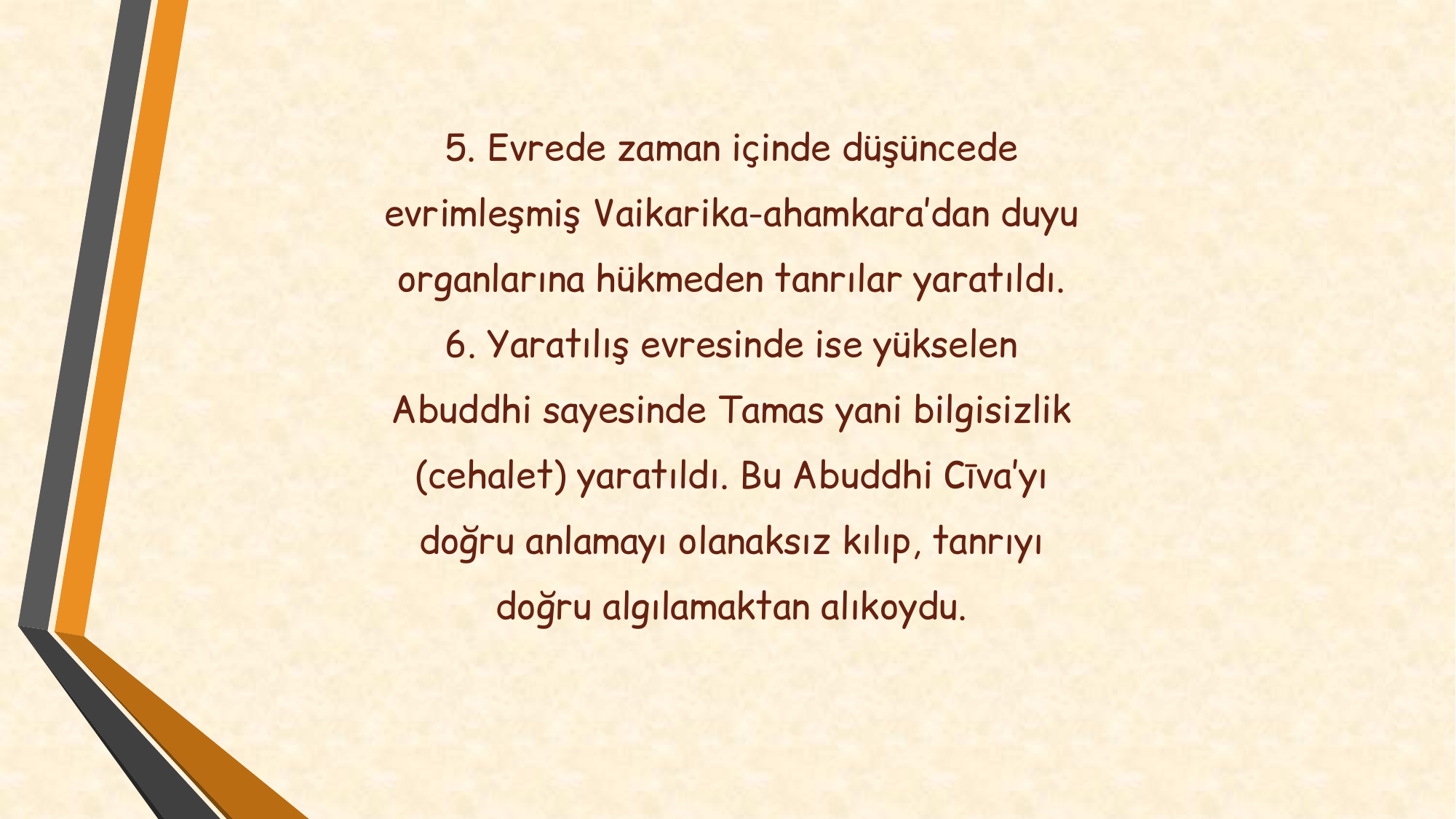

5. Evrede zaman içinde düşüncede evrimleşmiş Vaikarika-ahamkara’dan duyu organlarına hükmeden tanrılar yaratıldı.
6. Yaratılış evresinde ise yükselen Abuddhi sayesinde Tamas yani bilgisizlik (cehalet) yaratıldı. Bu Abuddhi Cīva’yı doğru anlamayı olanaksız kılıp, tanrıyı doğru algılamaktan alıkoydu.